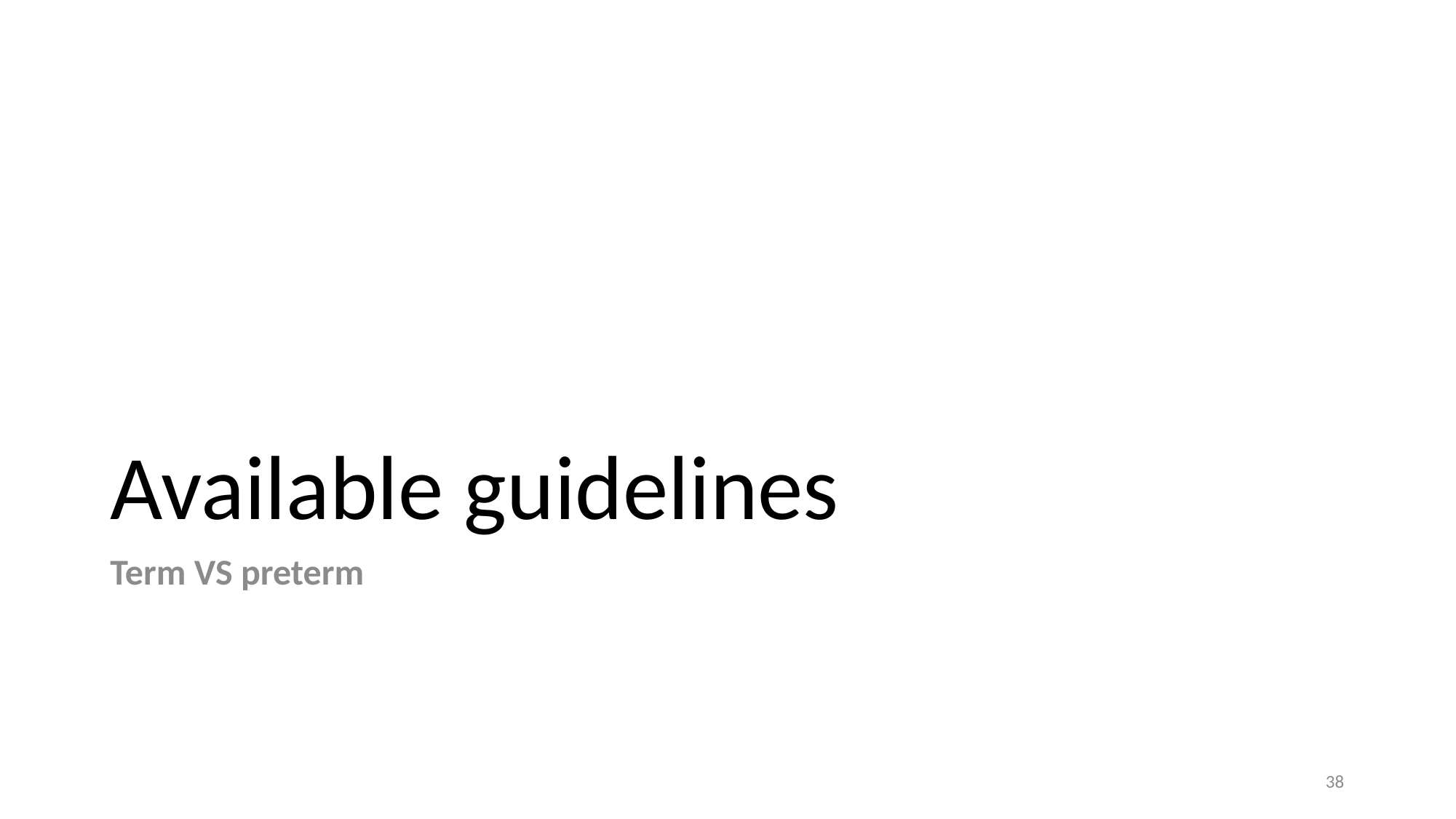

# Available guidelines
Term VS preterm

38